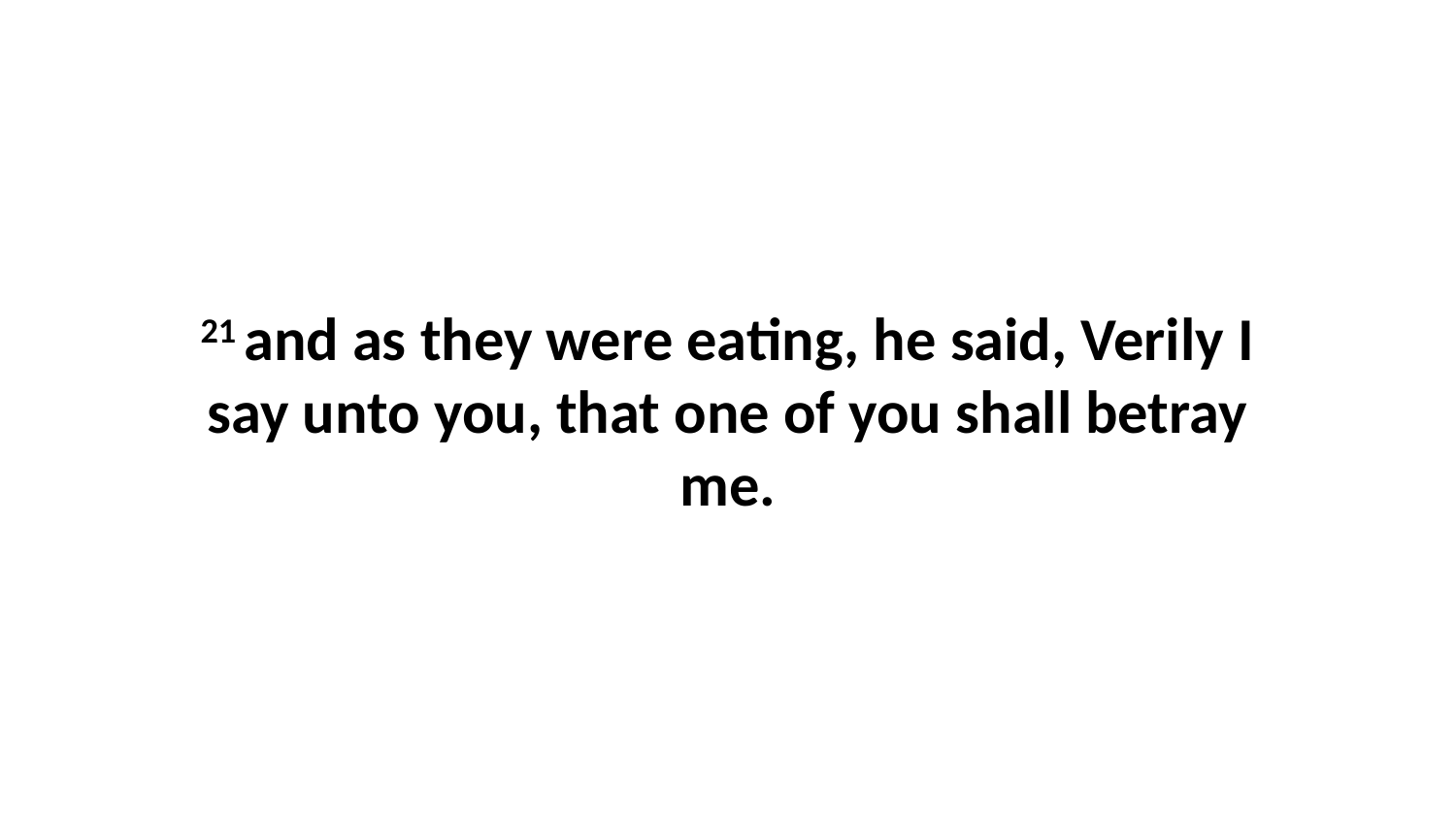

21 and as they were eating, he said, Verily I say unto you, that one of you shall betray me.